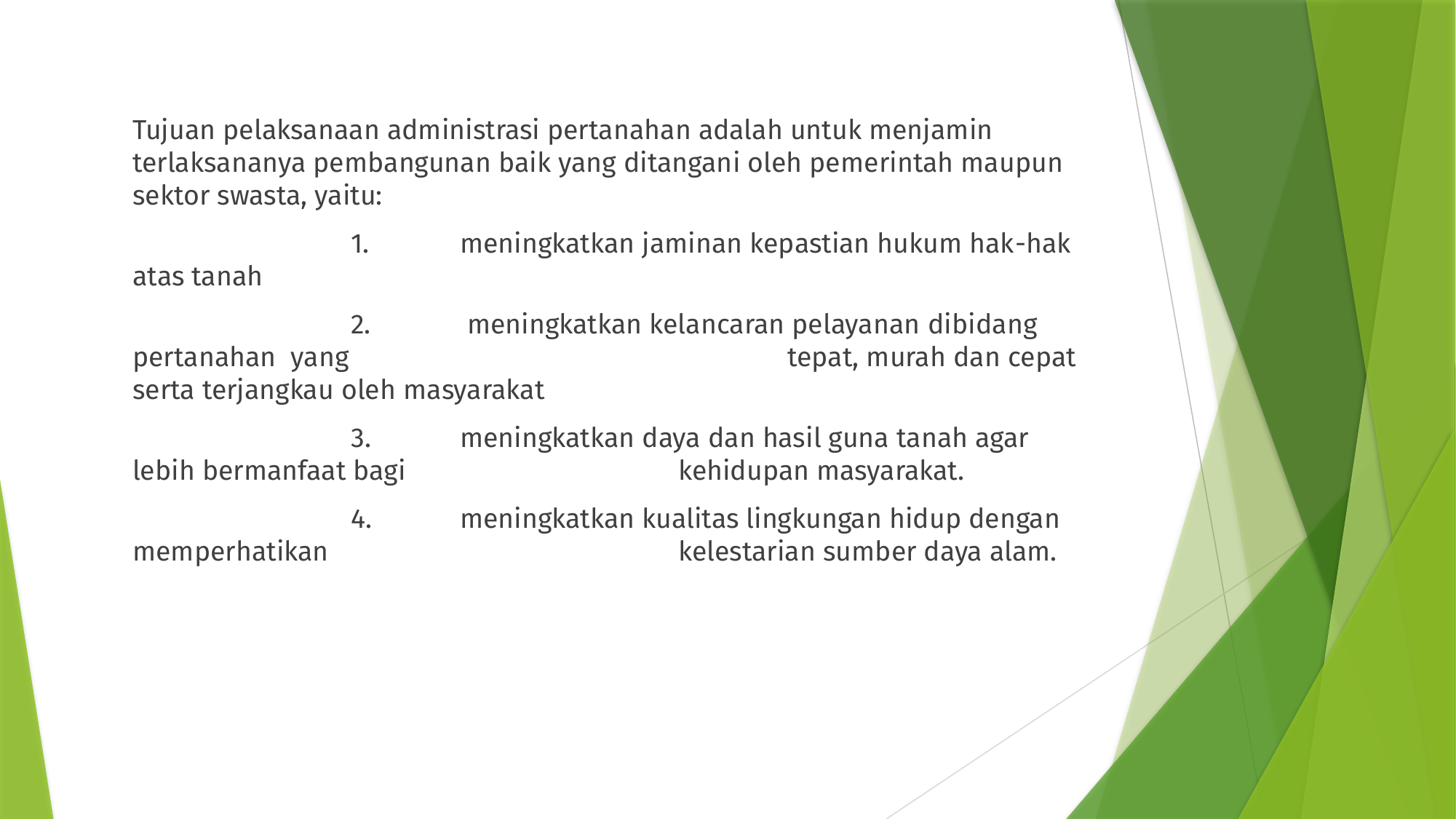

Tujuan pelaksanaan administrasi pertanahan adalah untuk menjamin terlaksananya pembangunan baik yang ditangani oleh pemerintah maupun sektor swasta, yaitu:
			1. 	meningkatkan jaminan kepastian hukum hak-hak atas tanah
			2.	 meningkatkan kelancaran pelayanan dibidang pertanahan  yang 				tepat, murah dan cepat serta terjangkau oleh masyarakat
			3. 	meningkatkan daya dan hasil guna tanah agar lebih bermanfaat bagi 			kehidupan masyarakat.
			4. 	meningkatkan kualitas lingkungan hidup dengan memperhatikan 				kelestarian sumber daya alam.